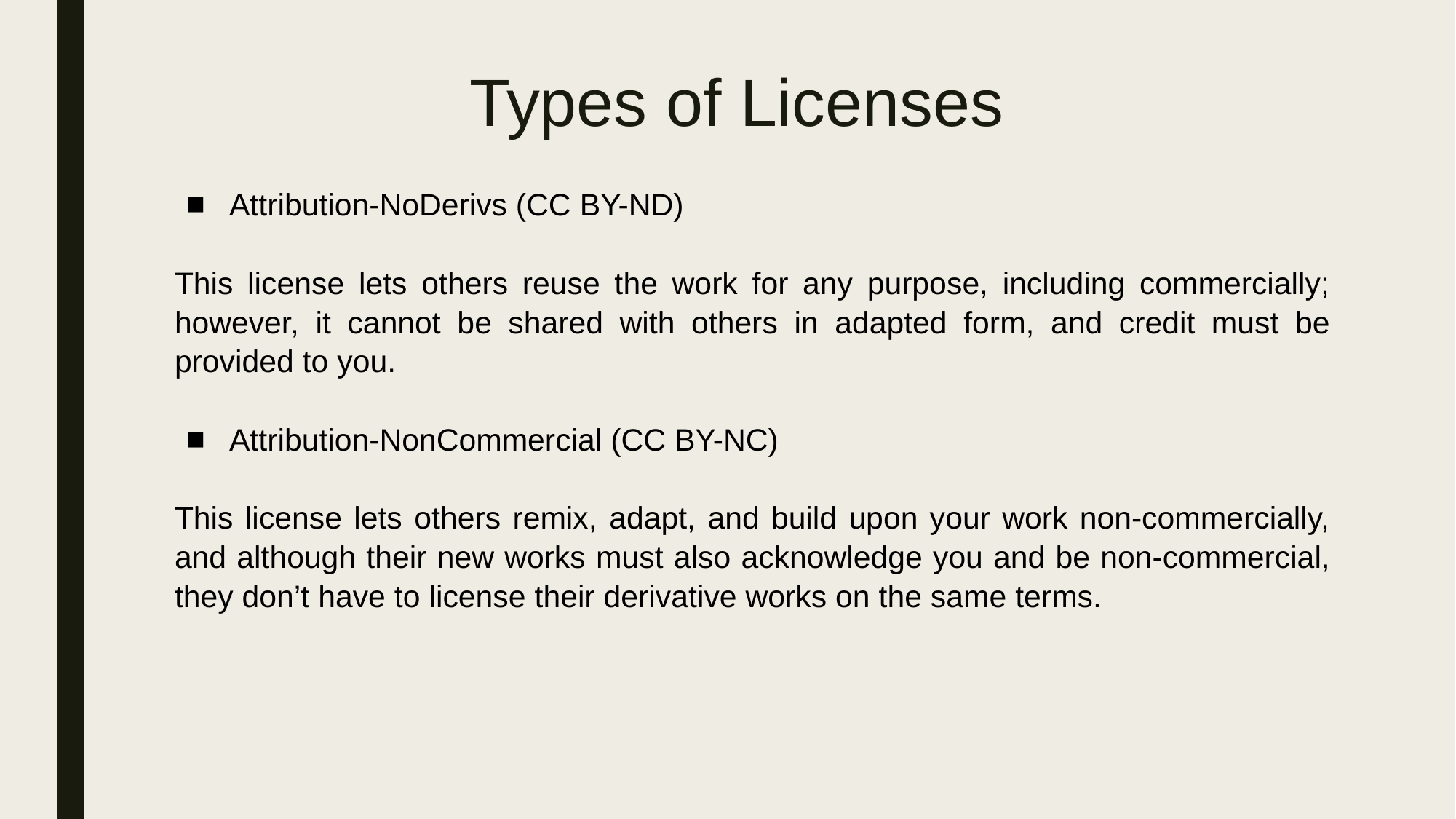

# Types of Licenses

Attribution-NoDerivs (CC BY-ND)

This license lets others reuse the work for any purpose, including commercially; however, it cannot be shared with others in adapted form, and credit must be provided to you.

Attribution-NonCommercial (CC BY-NC)

This license lets others remix, adapt, and build upon your work non-commercially, and although their new works must also acknowledge you and be non-commercial, they don’t have to license their derivative works on the same terms.